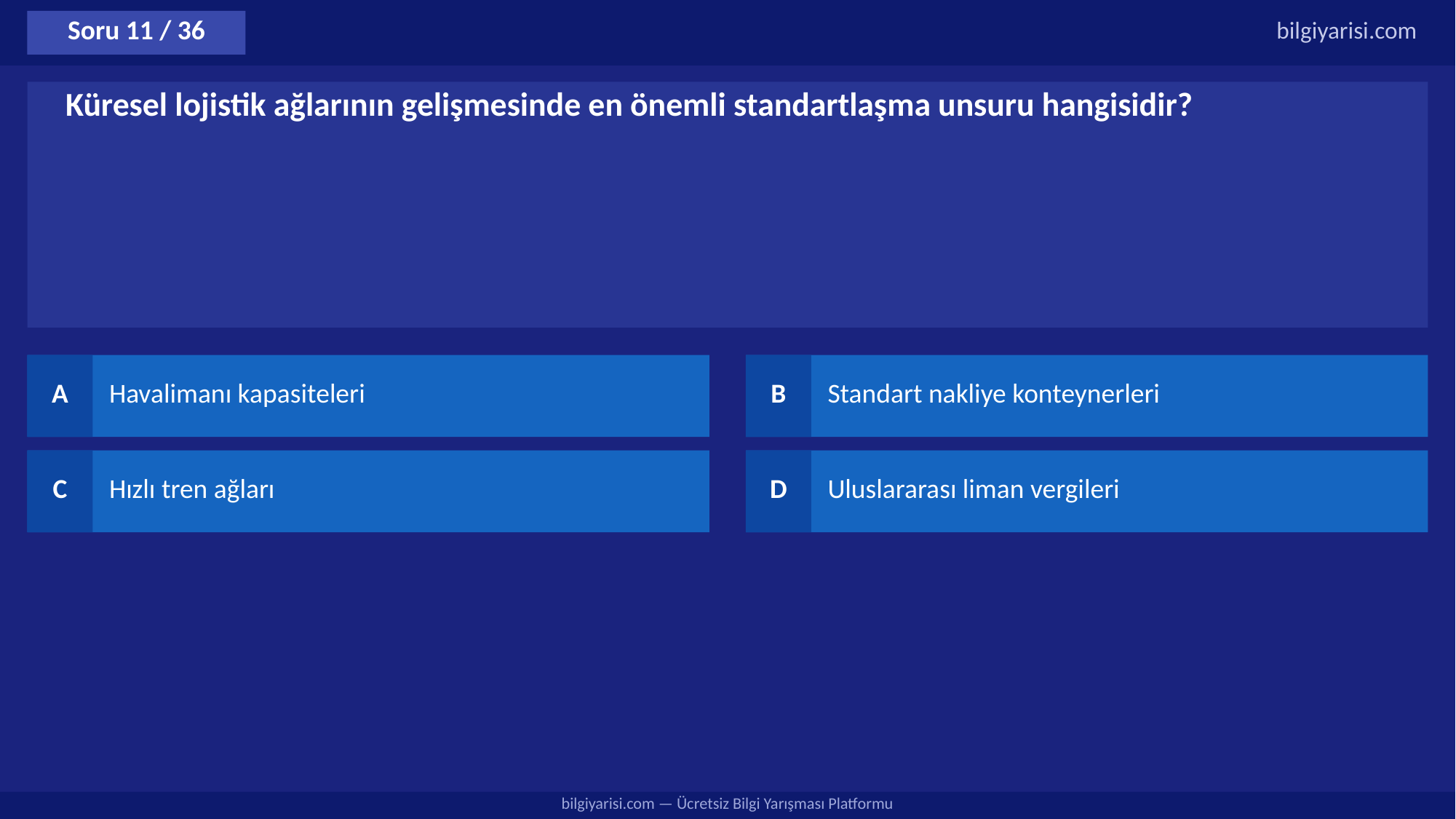

Soru 11 / 36
bilgiyarisi.com

Küresel lojistik ağlarının gelişmesinde en önemli standartlaşma unsuru hangisidir?

A
Havalimanı kapasiteleri

B
Standart nakliye konteynerleri

C
Hızlı tren ağları

D
Uluslararası liman vergileri
bilgiyarisi.com — Ücretsiz Bilgi Yarışması Platformu